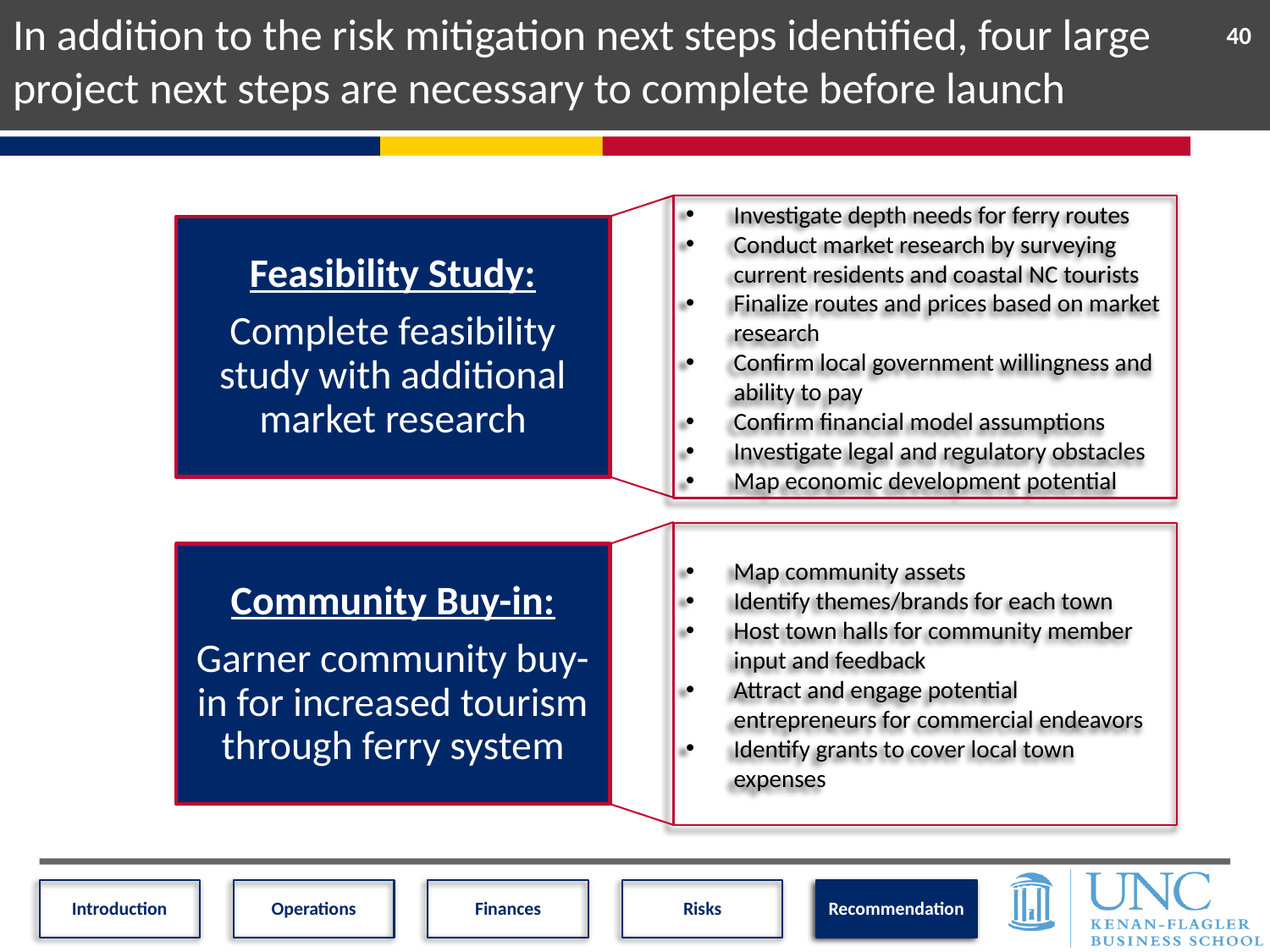

In addition to the risk mitigation next steps identified, four large project next steps are necessary to complete before launch
40
Investigate depth needs for ferry routes
Conduct market research by surveying current residents and coastal NC tourists
Finalize routes and prices based on market research
Confirm local government willingness and ability to pay
Confirm financial model assumptions
Investigate legal and regulatory obstacles
Map economic development potential

Feasibility Study:
Complete feasibility study with additional market research
Map community assets
Identify themes/brands for each town
Host town halls for community member input and feedback
Attract and engage potential entrepreneurs for commercial endeavors
Identify grants to cover local town expenses

Community Buy-in:
Garner community buy-in for increased tourism through ferry system